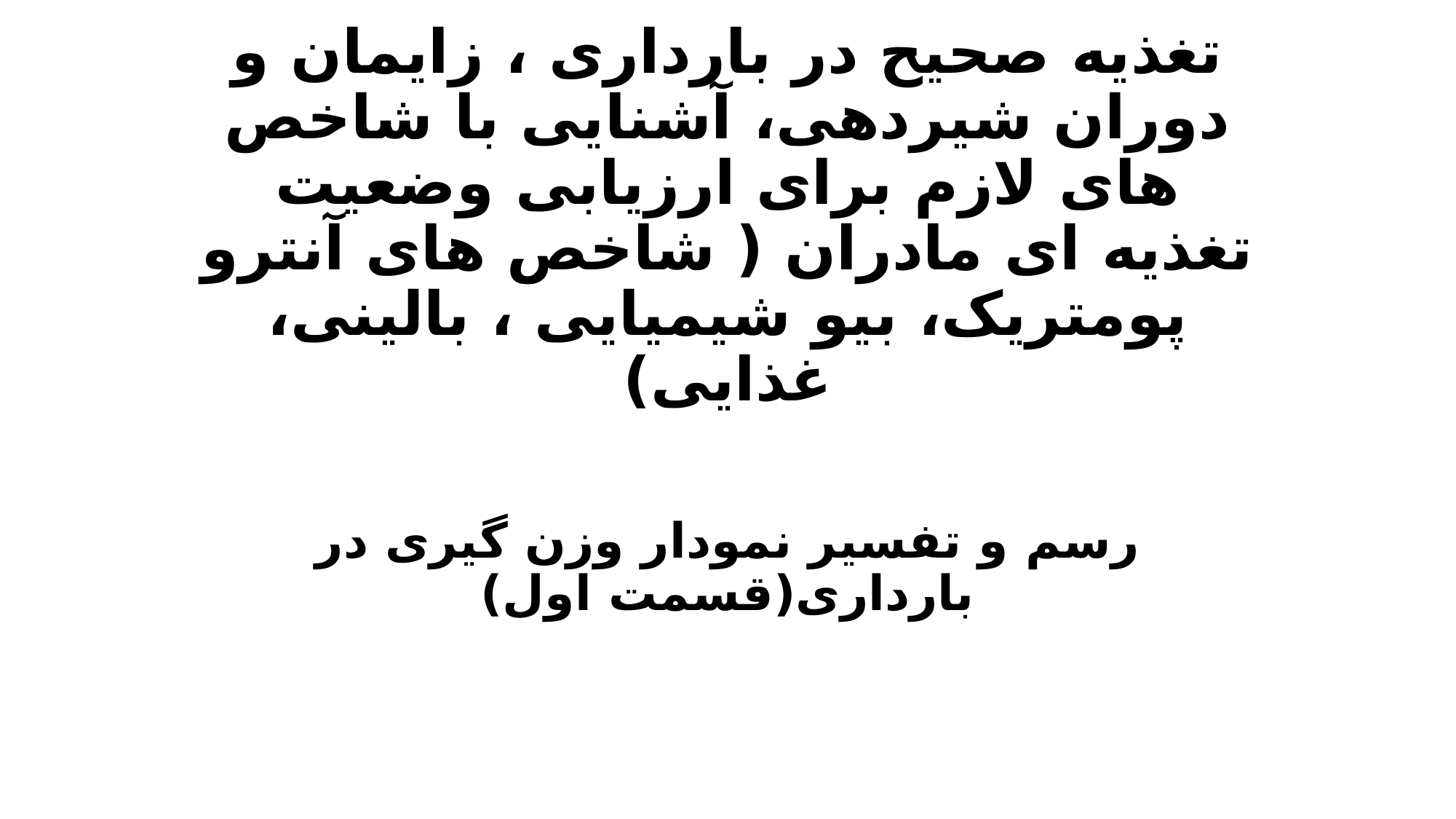

# تغذیه صحیح در بارداری ، زایمان و دوران شیردهی، آشنایی با شاخص های لازم برای ارزیابی وضعیت تغذیه ای مادران ( شاخص های آنترو پومتریک، بیو شیمیایی ، بالینی، غذایی)

رسم و تفسیر نمودار وزن گیری در بارداری(قسمت اول)